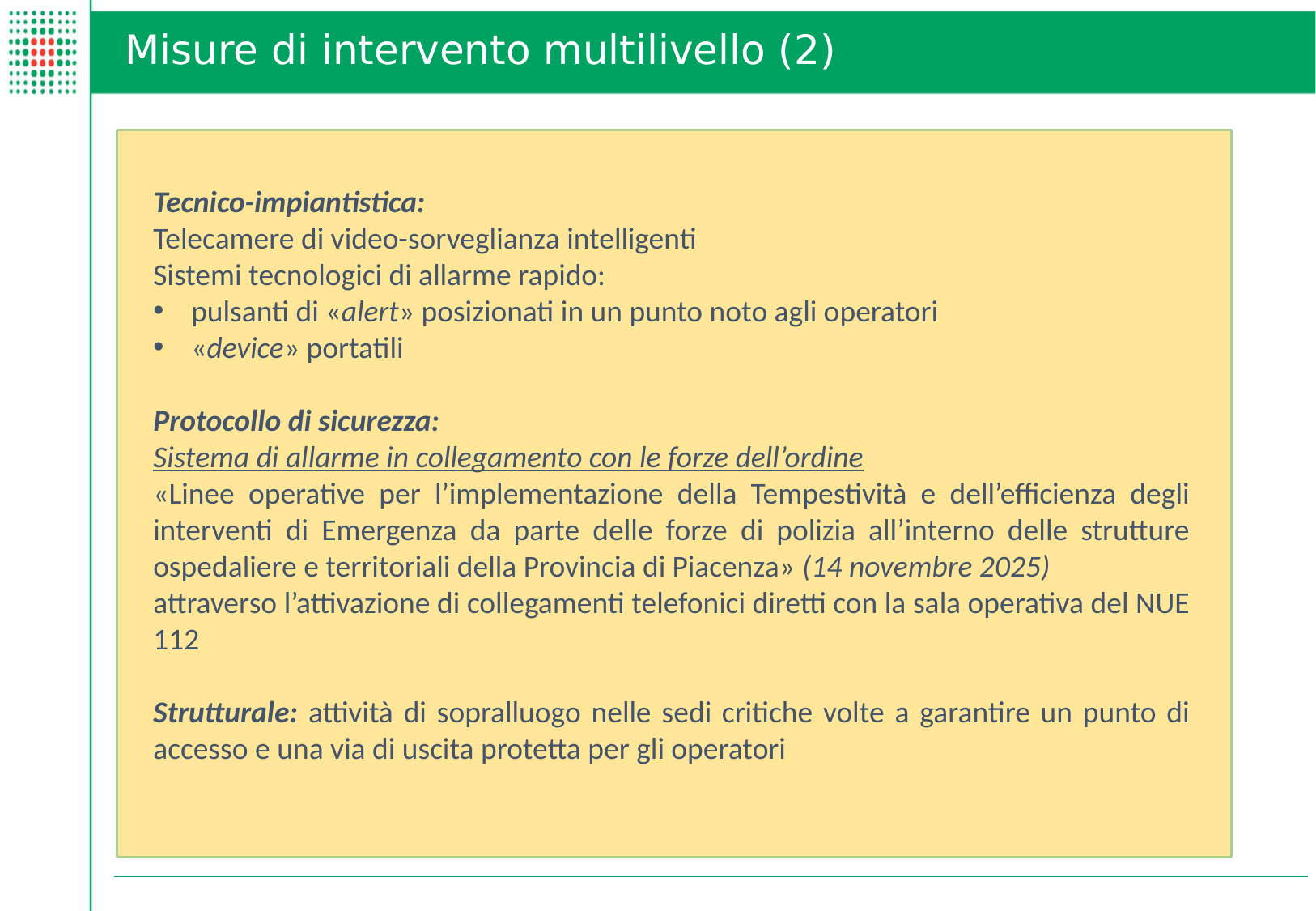

# Misure di intervento multilivello (2)

Tecnico-impiantistica:
Telecamere di video-sorveglianza intelligenti
Sistemi tecnologici di allarme rapido:
pulsanti di «alert» posizionati in un punto noto agli operatori
«device» portatili

Protocollo di sicurezza:
Sistema di allarme in collegamento con le forze dell’ordine
«Linee operative per l’implementazione della Tempestività e dell’efficienza degli interventi di Emergenza da parte delle forze di polizia all’interno delle strutture ospedaliere e territoriali della Provincia di Piacenza» (14 novembre 2025)
attraverso l’attivazione di collegamenti telefonici diretti con la sala operativa del NUE 112

Strutturale: attività di sopralluogo nelle sedi critiche volte a garantire un punto di accesso e una via di uscita protetta per gli operatori